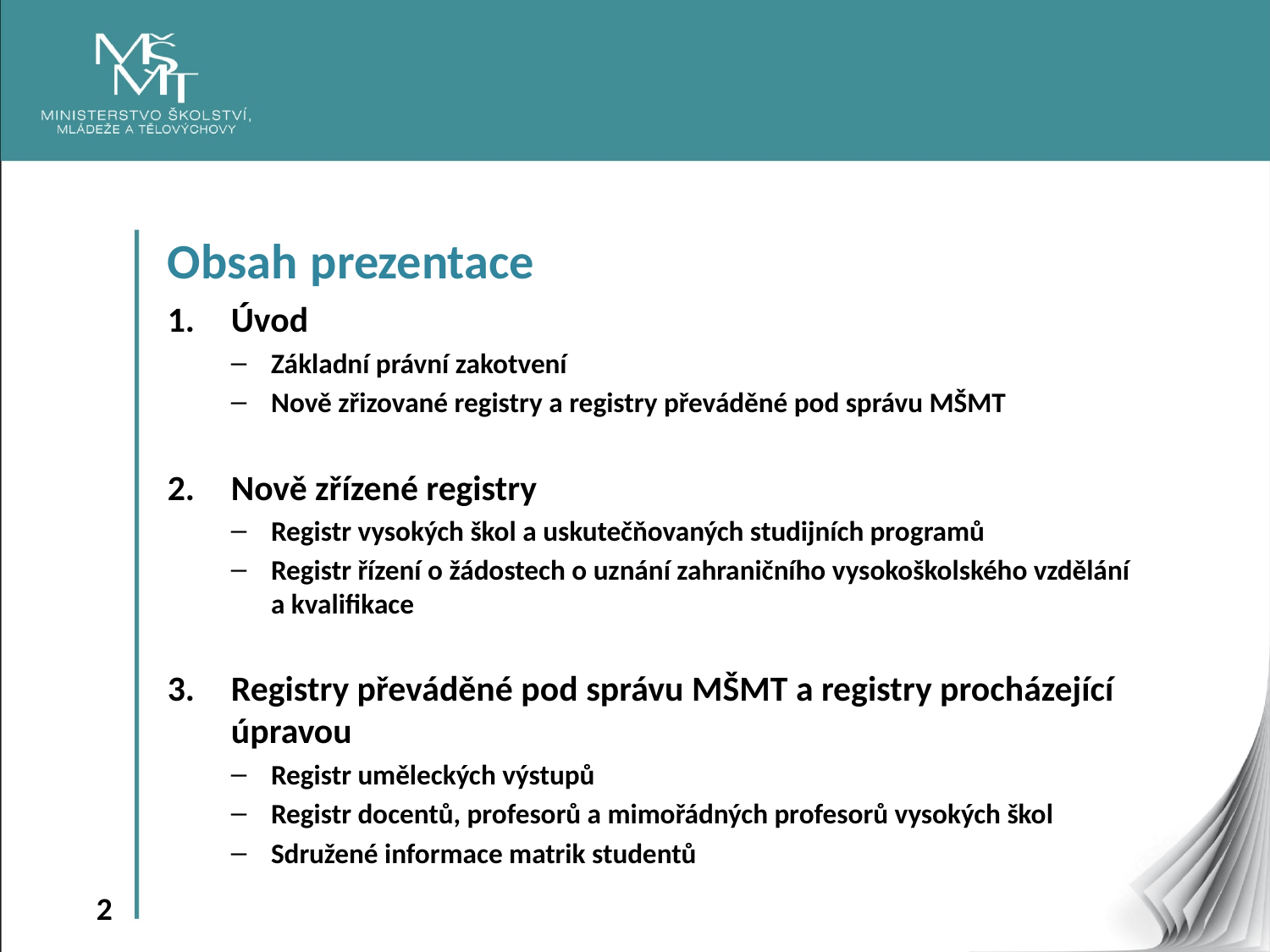

Obsah prezentace
Úvod
Základní právní zakotvení
Nově zřizované registry a registry převáděné pod správu MŠMT

Nově zřízené registry
Registr vysokých škol a uskutečňovaných studijních programů
Registr řízení o žádostech o uznání zahraničního vysokoškolského vzdělání
a kvalifikace

Registry převáděné pod správu MŠMT a registry procházející úpravou
Registr uměleckých výstupů
Registr docentů, profesorů a mimořádných profesorů vysokých škol
Sdružené informace matrik studentů